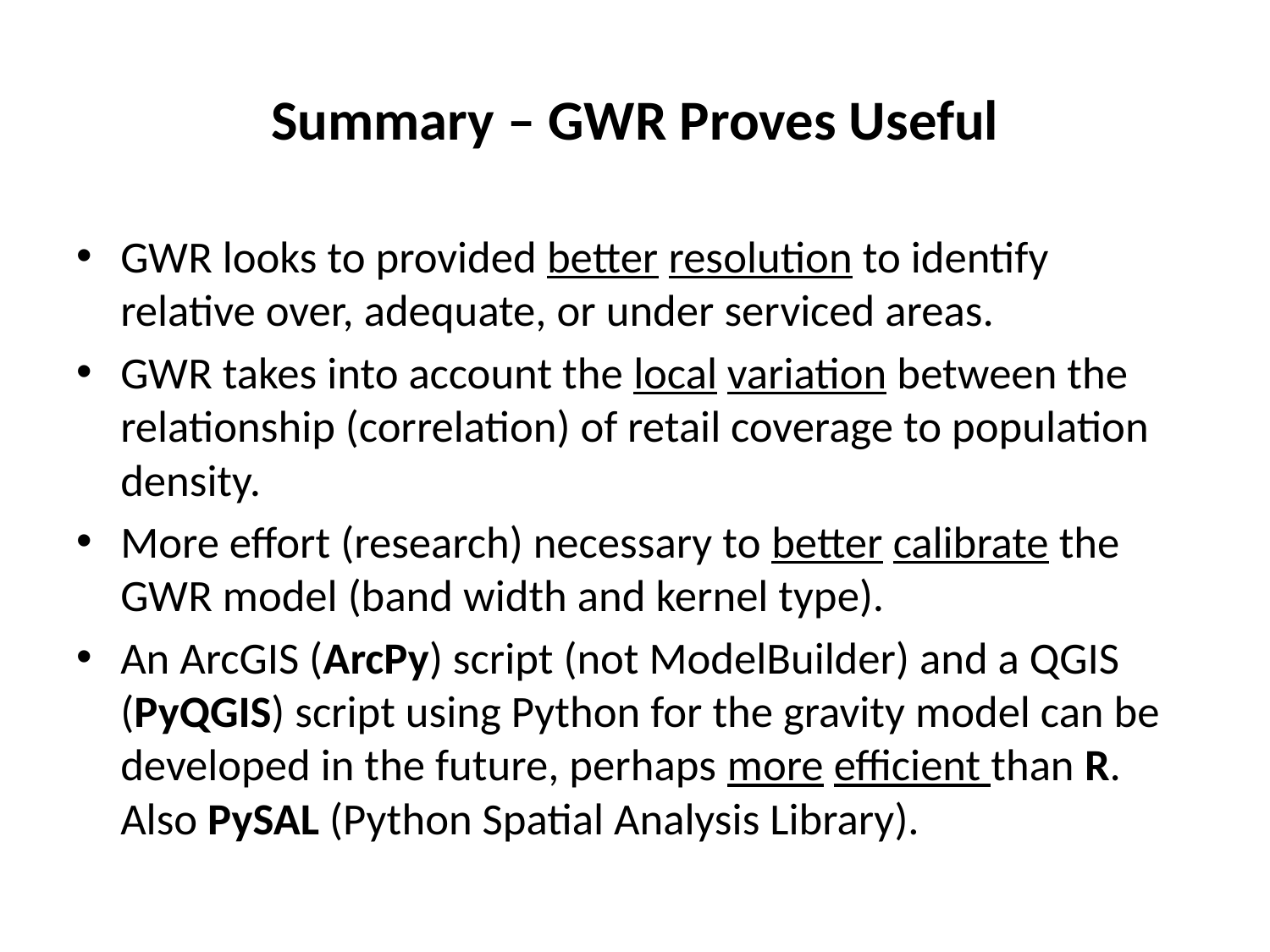

# Summary – GWR Proves Useful
GWR looks to provided better resolution to identify relative over, adequate, or under serviced areas.
GWR takes into account the local variation between the relationship (correlation) of retail coverage to population density.
More effort (research) necessary to better calibrate the GWR model (band width and kernel type).
An ArcGIS (ArcPy) script (not ModelBuilder) and a QGIS (PyQGIS) script using Python for the gravity model can be developed in the future, perhaps more efficient than R. Also PySAL (Python Spatial Analysis Library).